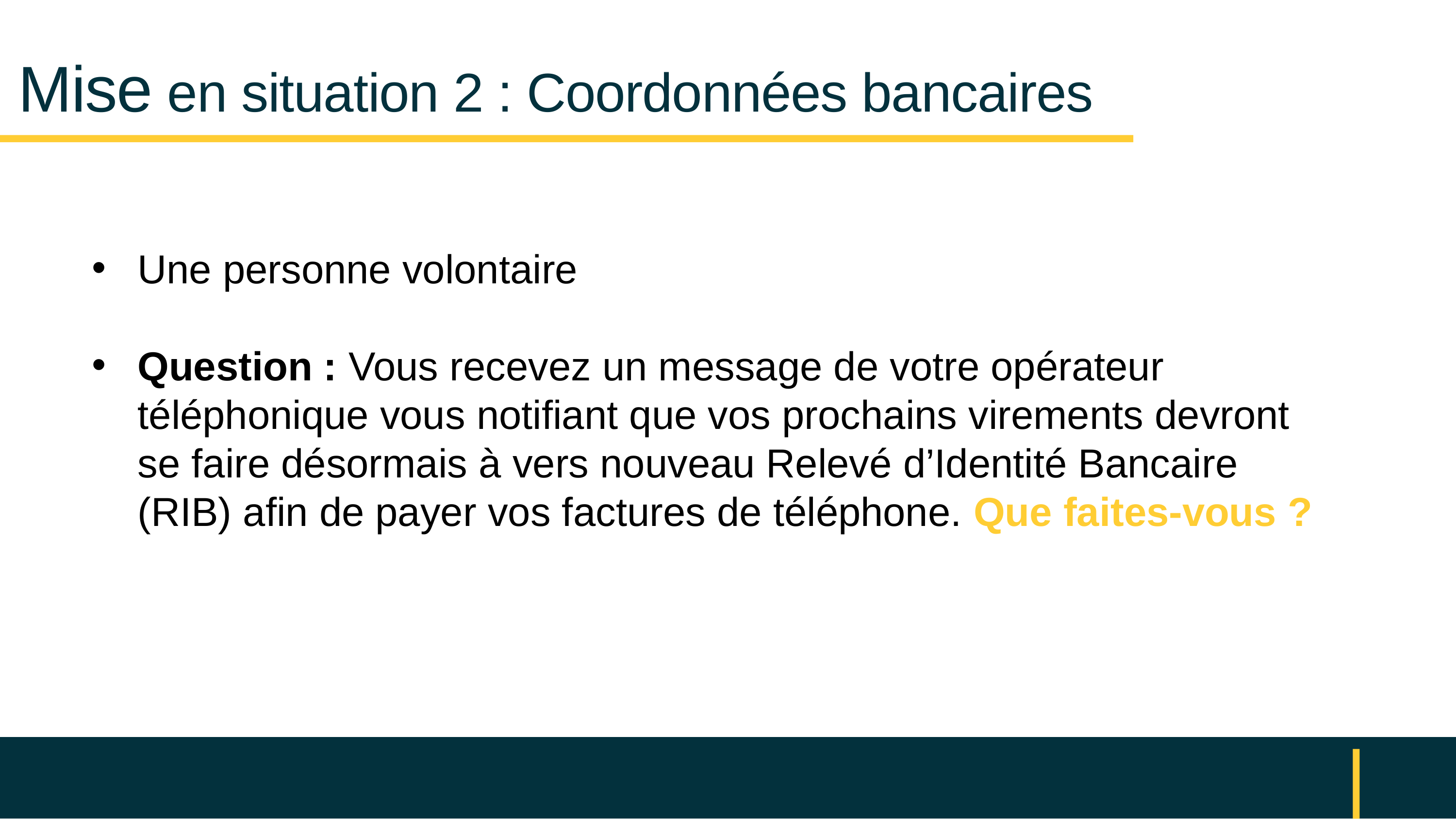

Mise en situation 2 : Coordonnées bancaires

Une personne volontaire

Question : Vous recevez un message de votre opérateur téléphonique vous notifiant que vos prochains virements devront se faire désormais à vers nouveau Relevé d’Identité Bancaire (RIB) afin de payer vos factures de téléphone. Que faites-vous ?